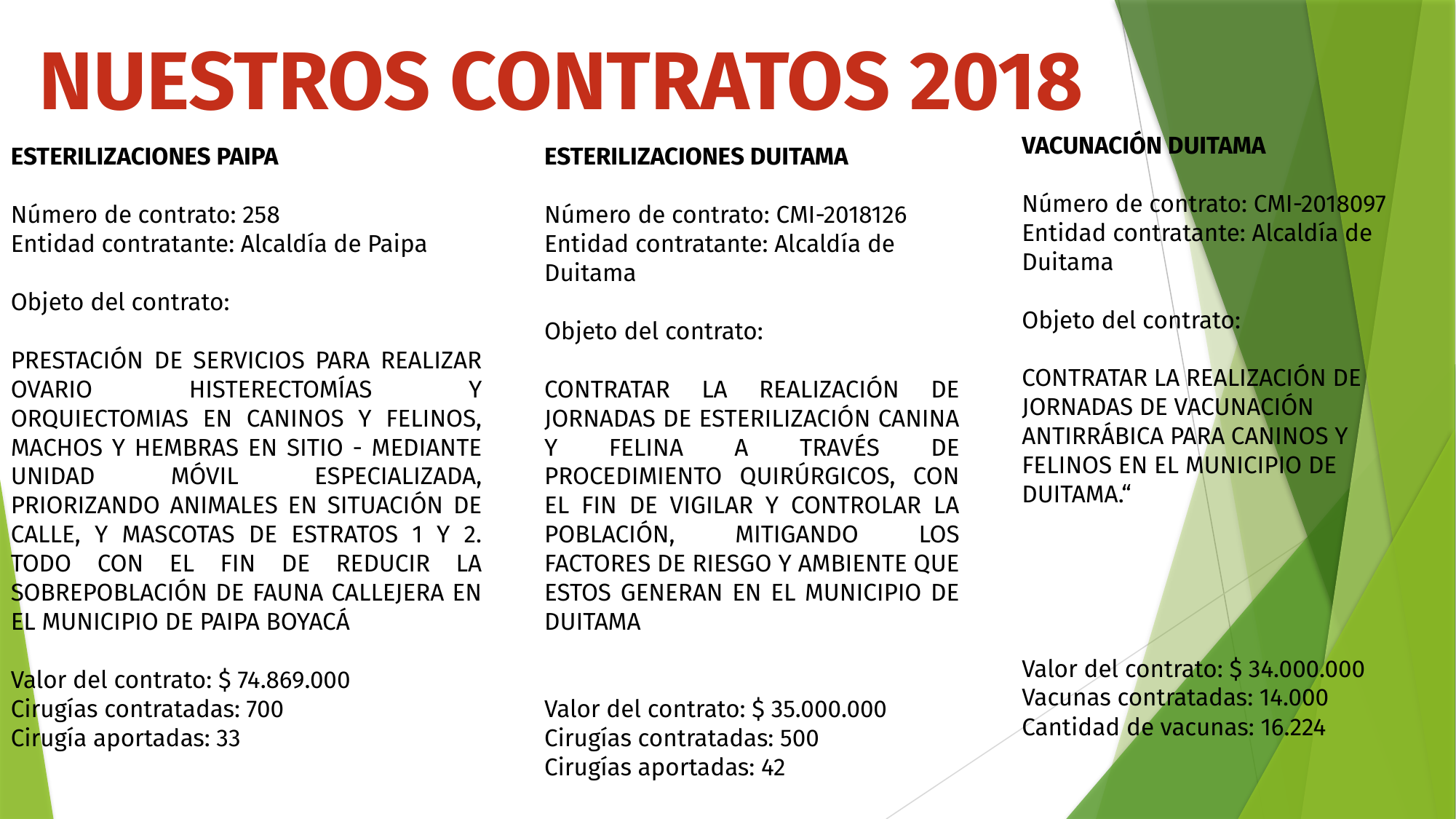

NUESTROS CONTRATOS 2018
VACUNACIÓN DUITAMA

Número de contrato: CMI-2018097
Entidad contratante: Alcaldía de Duitama

Objeto del contrato:

CONTRATAR LA REALIZACIÓN DE JORNADAS DE VACUNACIÓN ANTIRRÁBICA PARA CANINOS Y FELINOS EN EL MUNICIPIO DE DUITAMA.“

Valor del contrato: $ 34.000.000
Vacunas contratadas: 14.000
Cantidad de vacunas: 16.224
ESTERILIZACIONES PAIPA

Número de contrato: 258
Entidad contratante: Alcaldía de Paipa

Objeto del contrato:

PRESTACIÓN DE SERVICIOS PARA REALIZAR OVARIO HISTERECTOMÍAS Y ORQUIECTOMIAS EN CANINOS Y FELINOS, MACHOS Y HEMBRAS EN SITIO - MEDIANTE UNIDAD MÓVIL ESPECIALIZADA, PRIORIZANDO ANIMALES EN SITUACIÓN DE CALLE, Y MASCOTAS DE ESTRATOS 1 Y 2. TODO CON EL FIN DE REDUCIR LA SOBREPOBLACIÓN DE FAUNA CALLEJERA EN EL MUNICIPIO DE PAIPA BOYACÁ

Valor del contrato: $ 74.869.000
Cirugías contratadas: 700
Cirugía aportadas: 33
ESTERILIZACIONES DUITAMA

Número de contrato: CMI-2018126
Entidad contratante: Alcaldía de Duitama

Objeto del contrato:

CONTRATAR LA REALIZACIÓN DE JORNADAS DE ESTERILIZACIÓN CANINA Y FELINA A TRAVÉS DE PROCEDIMIENTO QUIRÚRGICOS, CON EL FIN DE VIGILAR Y CONTROLAR LA POBLACIÓN, MITIGANDO LOS FACTORES DE RIESGO Y AMBIENTE QUE ESTOS GENERAN EN EL MUNICIPIO DE DUITAMA

Valor del contrato: $ 35.000.000
Cirugías contratadas: 500
Cirugías aportadas: 42